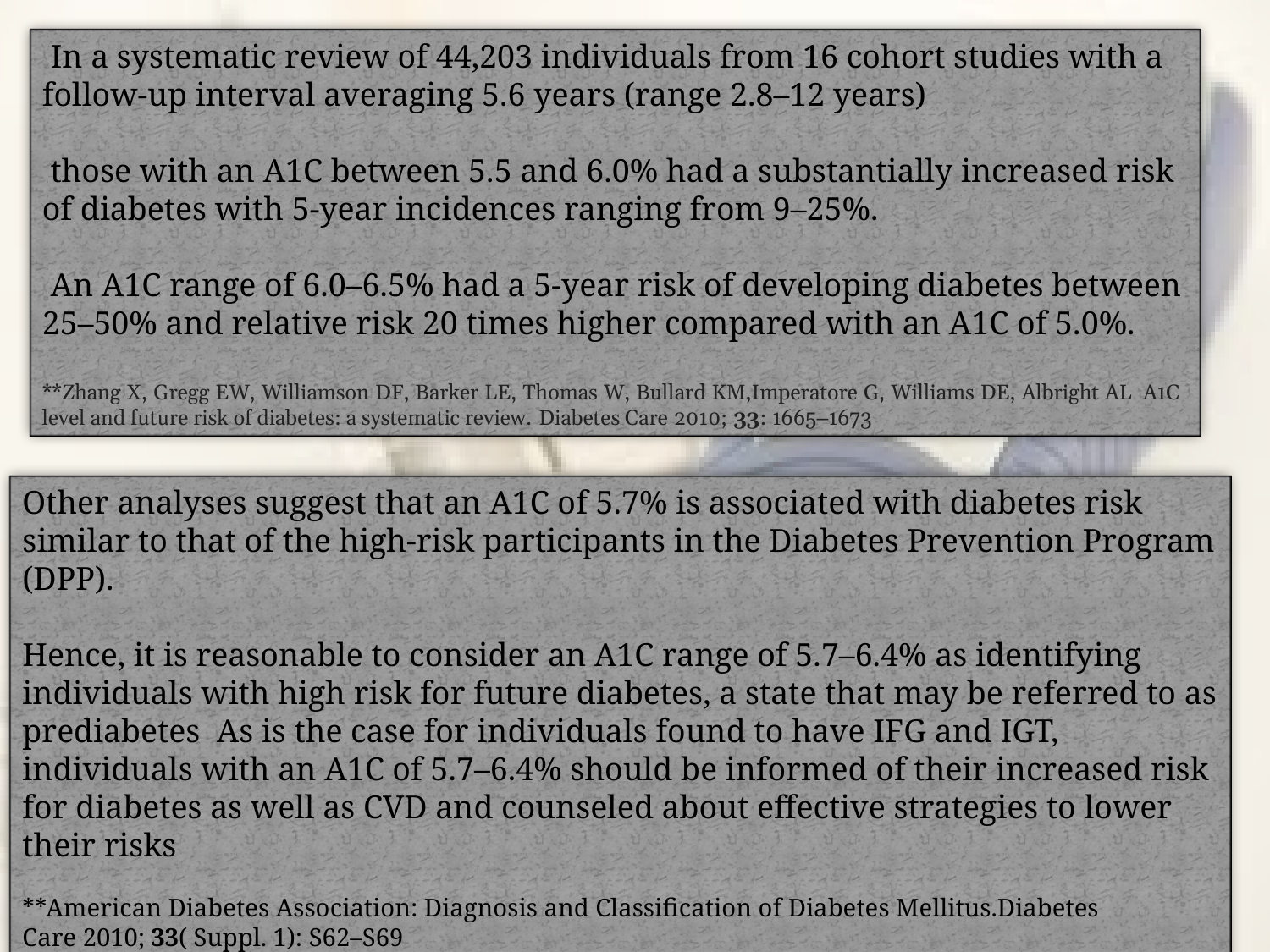

In a systematic review of 44,203 individuals from 16 cohort studies with a follow-up interval averaging 5.6 years (range 2.8–12 years)

 those with an A1C between 5.5 and 6.0% had a substantially increased risk of diabetes with 5-year incidences ranging from 9–25%.

 An A1C range of 6.0–6.5% had a 5-year risk of developing diabetes between 25–50% and relative risk 20 times higher compared with an A1C of 5.0%.

**Zhang X, Gregg EW, Williamson DF, Barker LE, Thomas W, Bullard KM,Imperatore G, Williams DE, Albright AL  A1C level and future risk of diabetes: a systematic review. Diabetes Care 2010; 33: 1665–1673
Other analyses suggest that an A1C of 5.7% is associated with diabetes risk similar to that of the high-risk participants in the Diabetes Prevention Program (DPP).

Hence, it is reasonable to consider an A1C range of 5.7–6.4% as identifying individuals with high risk for future diabetes, a state that may be referred to as prediabetes  As is the case for individuals found to have IFG and IGT, individuals with an A1C of 5.7–6.4% should be informed of their increased risk for diabetes as well as CVD and counseled about effective strategies to lower their risks

**American Diabetes Association: Diagnosis and Classification of Diabetes Mellitus.Diabetes Care 2010; 33( Suppl. 1): S62–S69